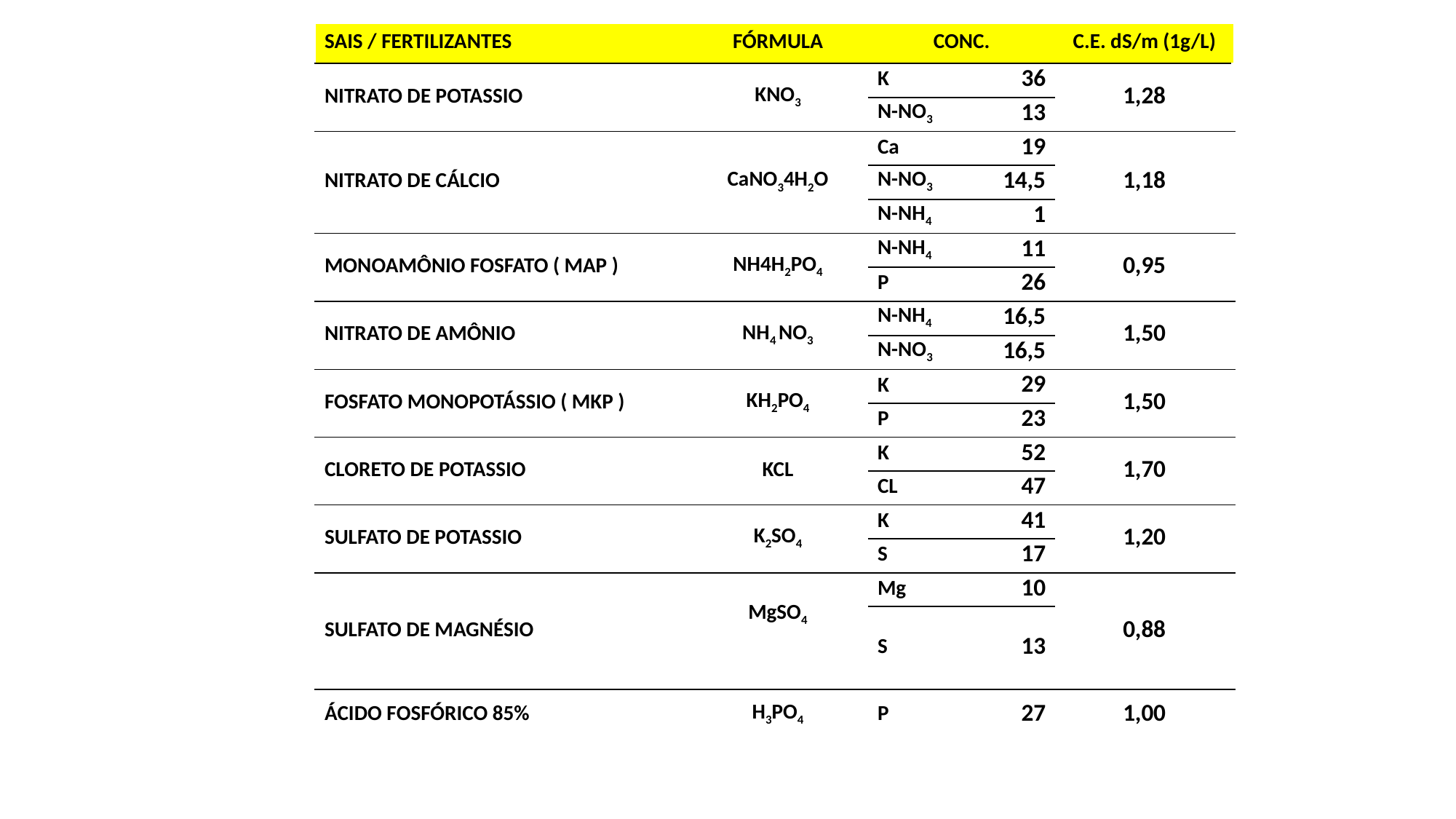

| SAIS / FERTILIZANTES | FÓRMULA | CONC. |  | C.E. dS/m (1g/L) |
| --- | --- | --- | --- | --- |
| NITRATO DE POTASSIO | KNO3 | K | 36 | 1,28 |
|  |  | N-NO3 | 13 |  |
| NITRATO DE CÁLCIO | CaNO34H2O | Ca | 19 | 1,18 |
|  |  | N-NO3 | 14,5 |  |
|  |  | N-NH4 | 1 |  |
| MONOAMÔNIO FOSFATO ( MAP ) | NH4H2PO4 | N-NH4 | 11 | 0,95 |
|  |  | P | 26 |  |
| NITRATO DE AMÔNIO | NH4 NO3 | N-NH4 | 16,5 | 1,50 |
|  |  | N-NO3 | 16,5 |  |
| FOSFATO MONOPOTÁSSIO ( MKP ) | KH2PO4 | K | 29 | 1,50 |
|  |  | P | 23 |  |
| CLORETO DE POTASSIO | KCL | K | 52 | 1,70 |
|  |  | CL | 47 |  |
| SULFATO DE POTASSIO | K2SO4 | K | 41 | 1,20 |
|  |  | S | 17 |  |
| SULFATO DE MAGNÉSIO | MgSO4 | Mg | 10 | 0,88 |
|  |  | S | 13 |  |
| ÁCIDO FOSFÓRICO 85% | H3PO4 | P | 27 | 1,00 |
FONTE: ADAPTADO DE FURLANI, 1999